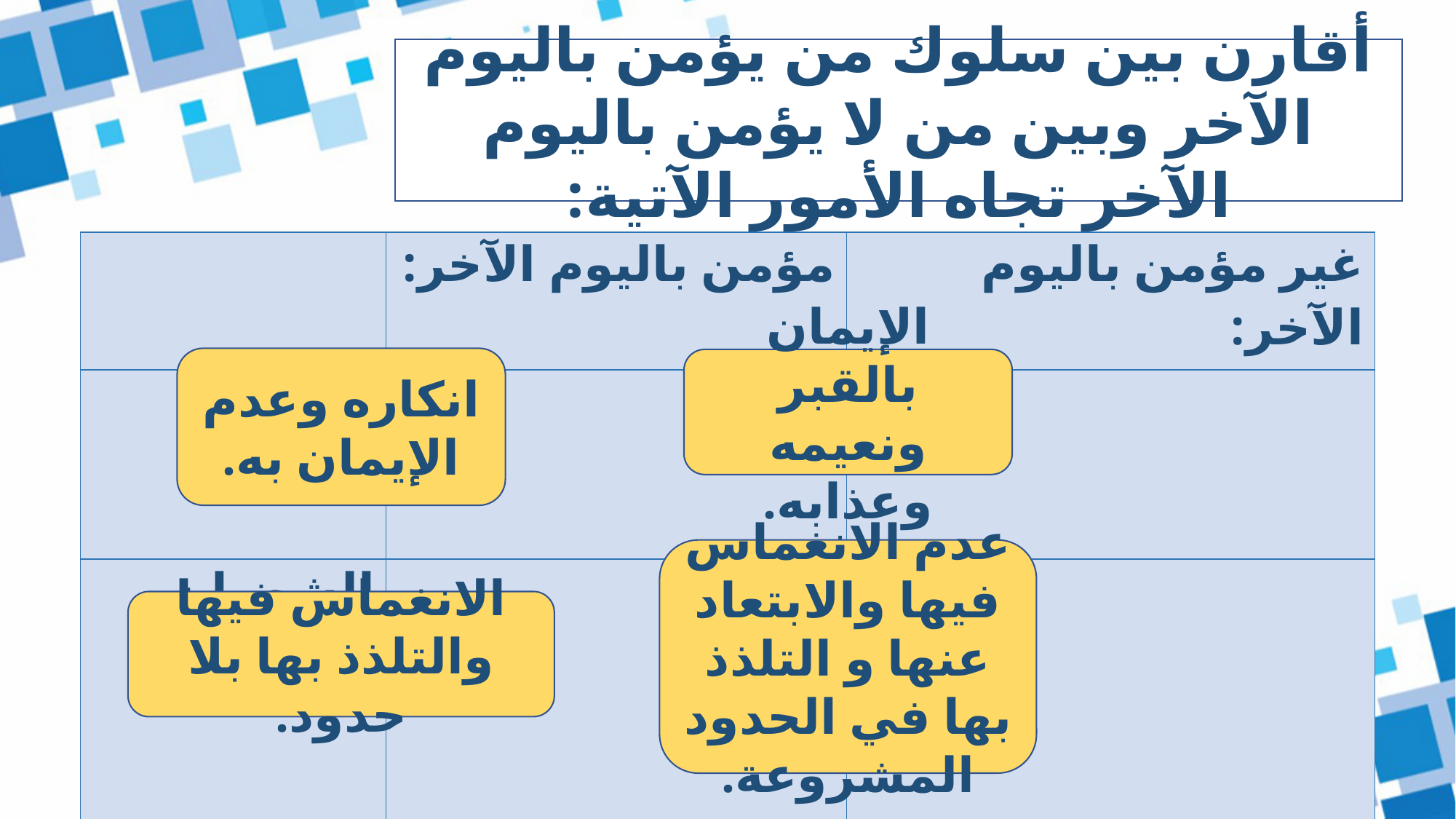

أقارن بين سلوك من يؤمن باليوم الآخر وبين من لا يؤمن باليوم الآخر تجاه الأمور الآتية:
|  | مؤمن باليوم الآخر: | غير مؤمن باليوم الآخر: |
| --- | --- | --- |
| القبر |  |  |
| الشهوات |  |  |
انكاره وعدم الإيمان به.
الإيمان بالقبر ونعيمه وعذابه.
عدم الانغماس فيها والابتعاد عنها و التلذذ بها في الحدود المشروعة.
الانغماس فيها والتلذذ بها بلا حدود.